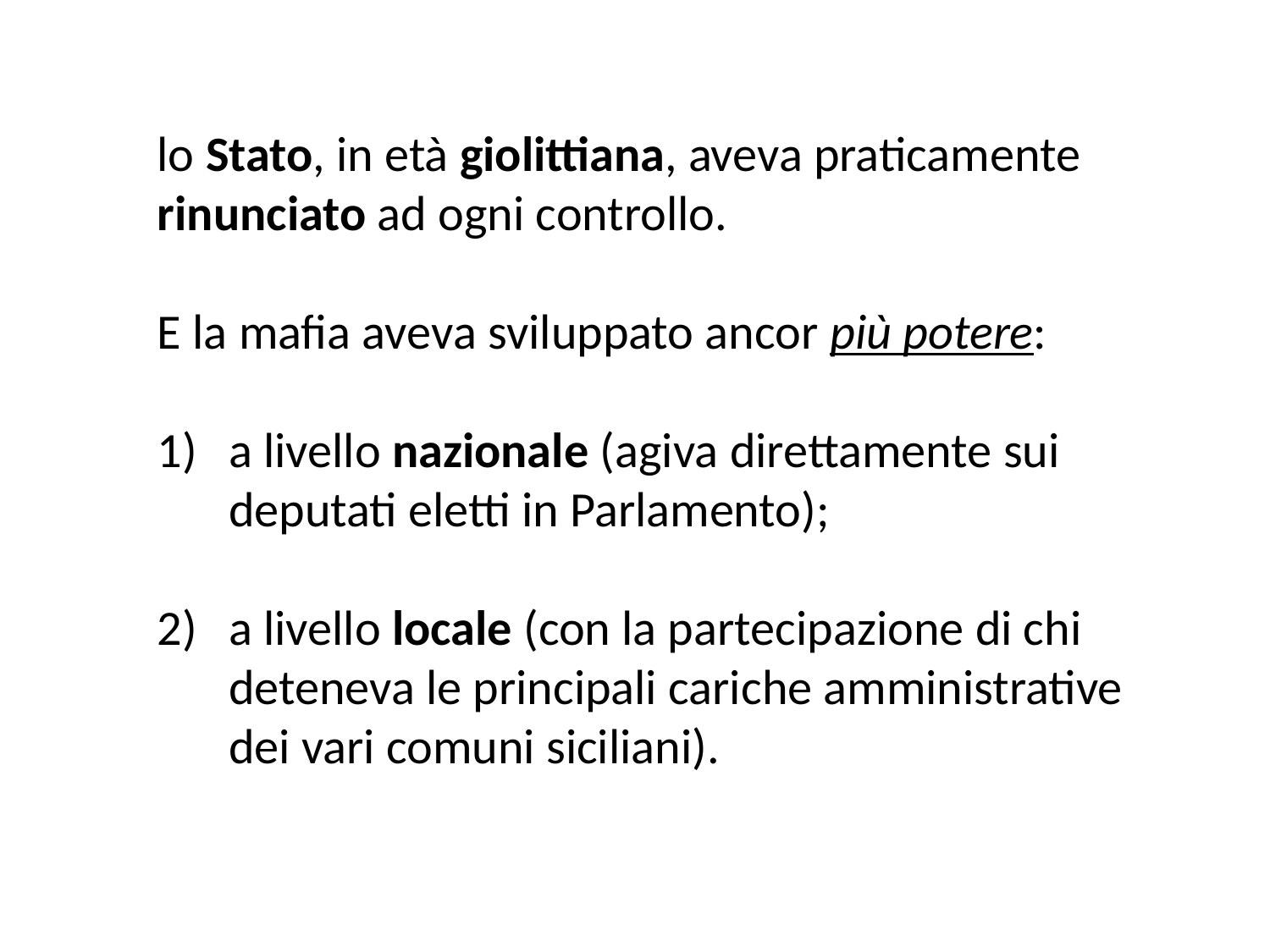

lo Stato, in età giolittiana, aveva praticamente rinunciato ad ogni controllo.

E la mafia aveva sviluppato ancor più potere:

a livello nazionale (agiva direttamente sui deputati eletti in Parlamento);

a livello locale (con la partecipazione di chi deteneva le principali cariche amministrative dei vari comuni siciliani).